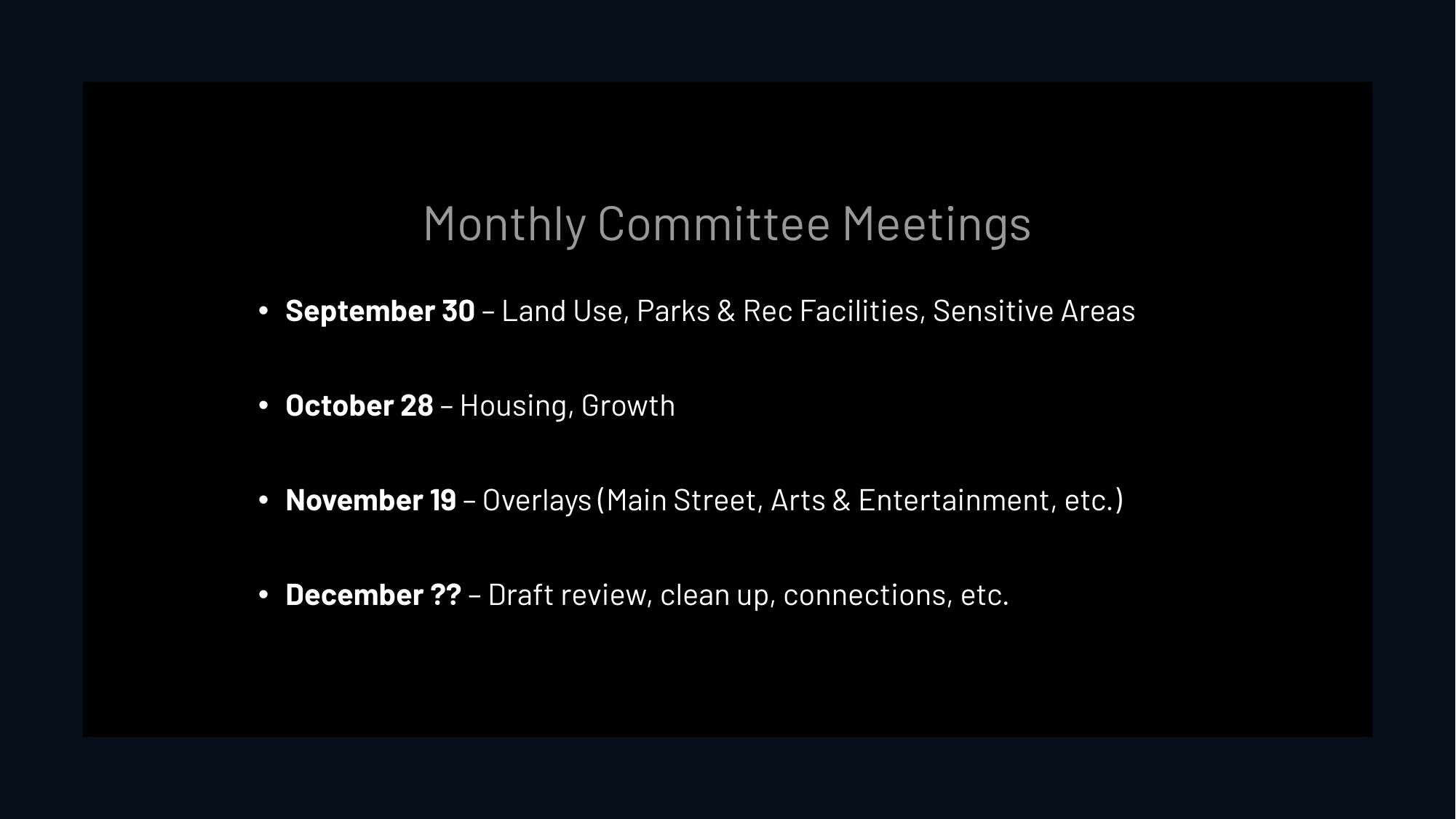

# Monthly Committee Meetings
September 30 – Land Use, Parks & Rec Facilities, Sensitive Areas

October 28 – Housing, Growth

November 19 – Overlays (Main Street, Arts & Entertainment, etc.)

December ?? – Draft review, clean up, connections, etc.